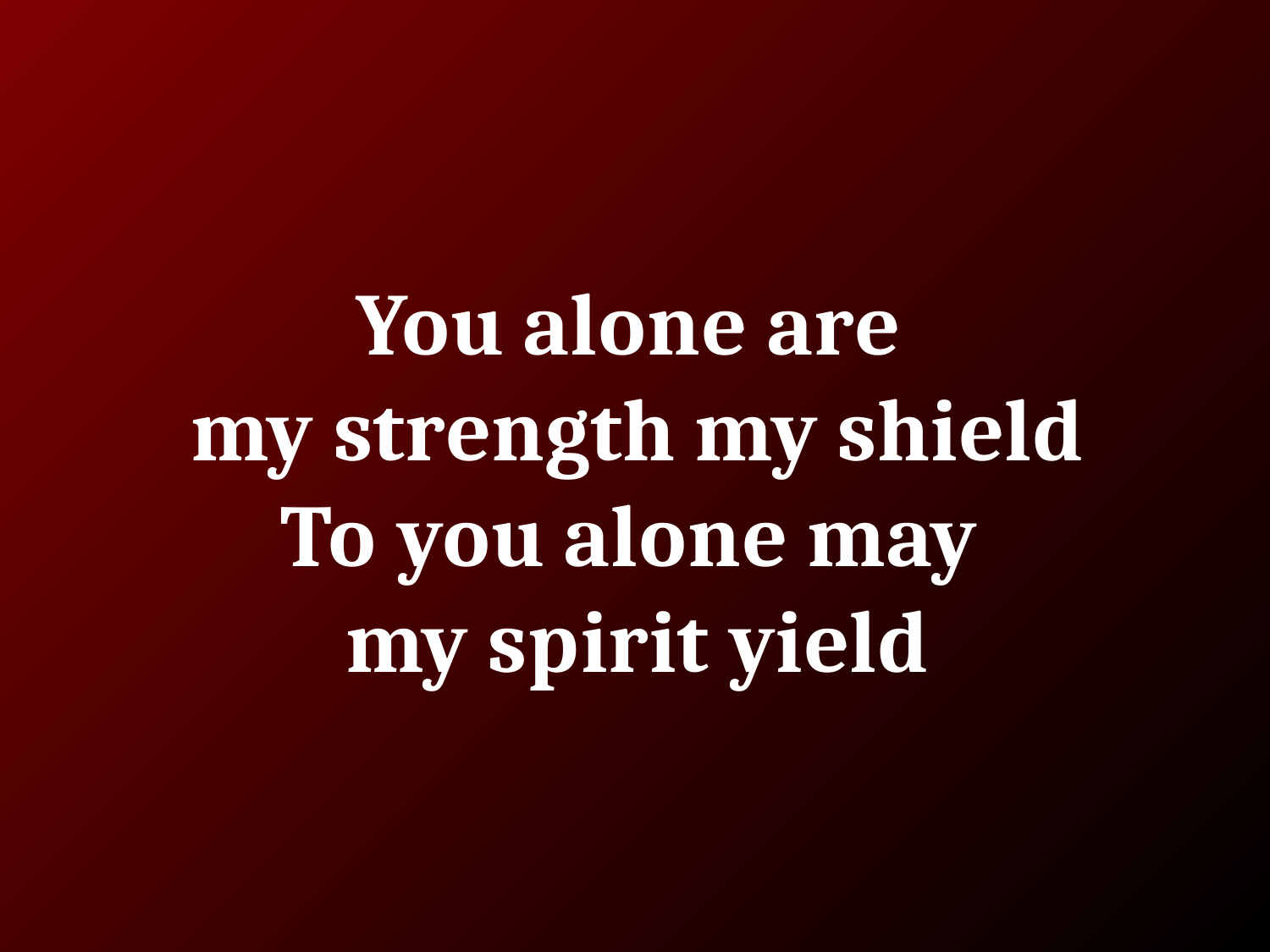

# You alone are my strength my shield
To you alone may
my spirit yield